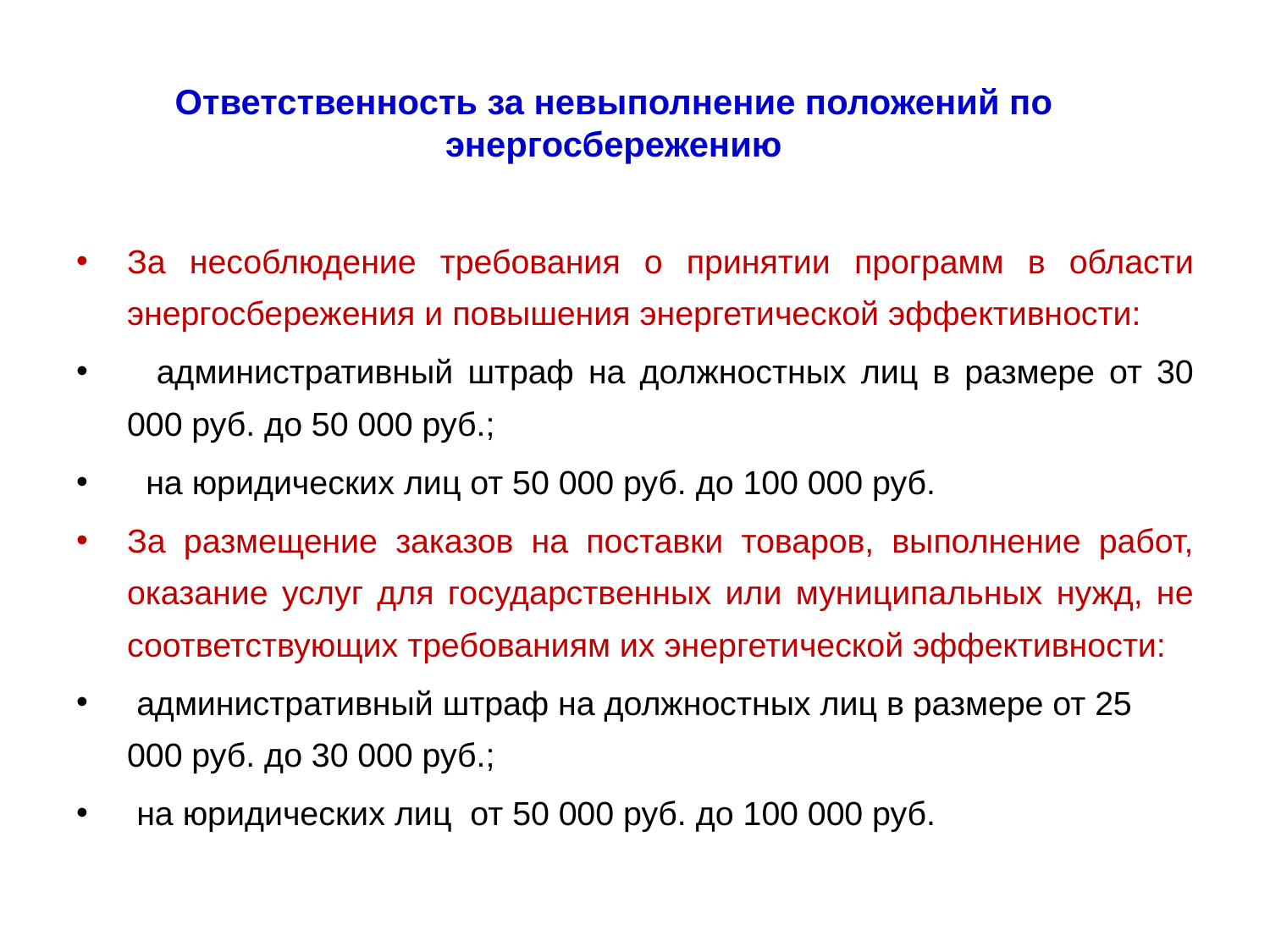

# Ответственность за невыполнение положений по энергосбережению
За несоблюдение требования о принятии программ в области энергосбережения и повышения энергетической эффективности:
  административный штраф на должностных лиц в размере от 30 000 руб. до 50 000 руб.;
  на юридических лиц от 50 000 руб. до 100 000 руб.
За размещение заказов на поставки товаров, выполнение работ, оказание услуг для государственных или муниципальных нужд, не соответствующих требованиям их энергетической эффективности:
 административный штраф на должностных лиц в размере от 25 000 руб. до 30 000 руб.;
 на юридических лиц  от 50 000 руб. до 100 000 руб.